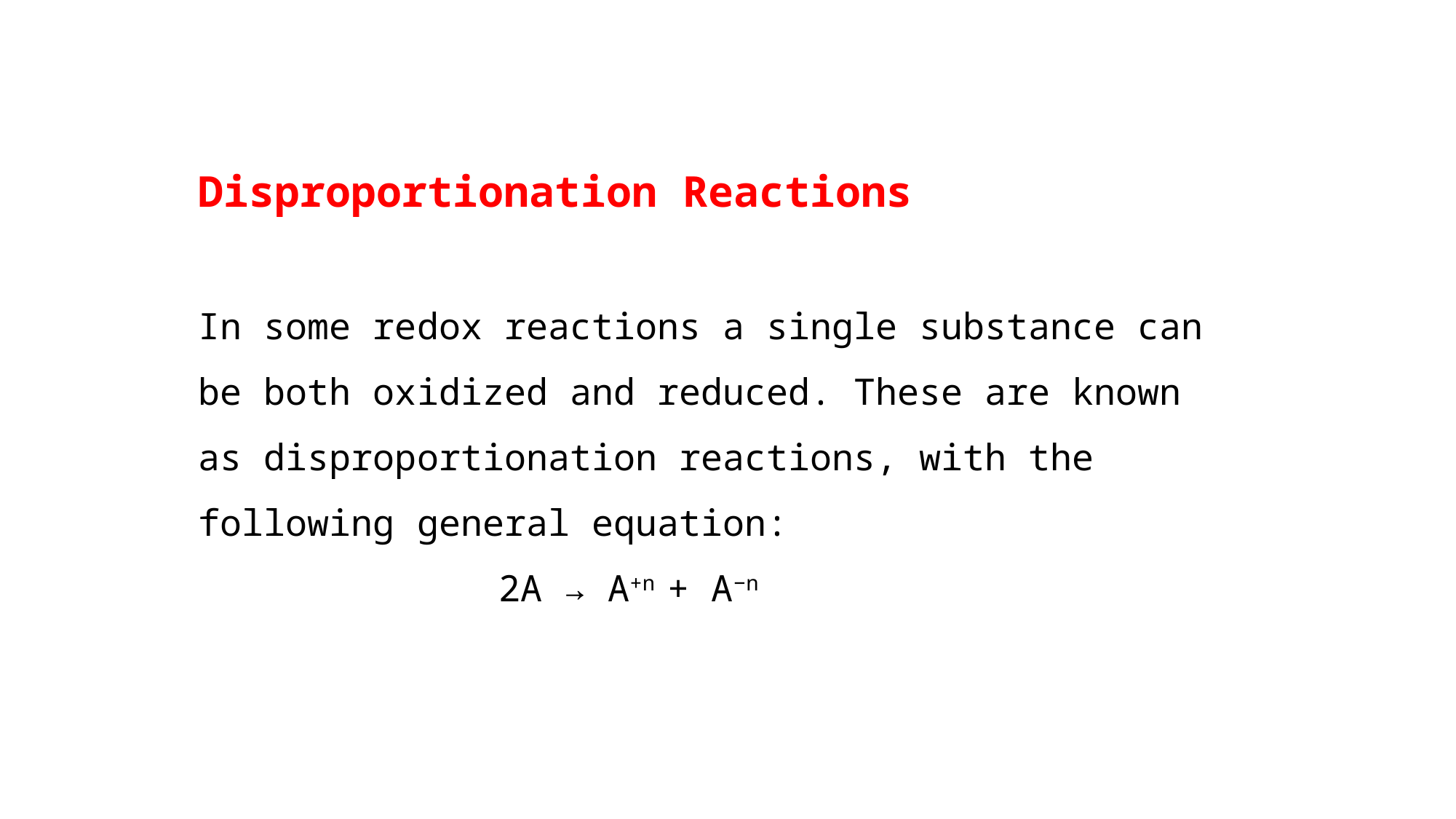

Disproportionation Reactions

In some redox reactions a single substance can be both oxidized and reduced. These are known as disproportionation reactions, with the following general equation:
2A → A+n + A−n